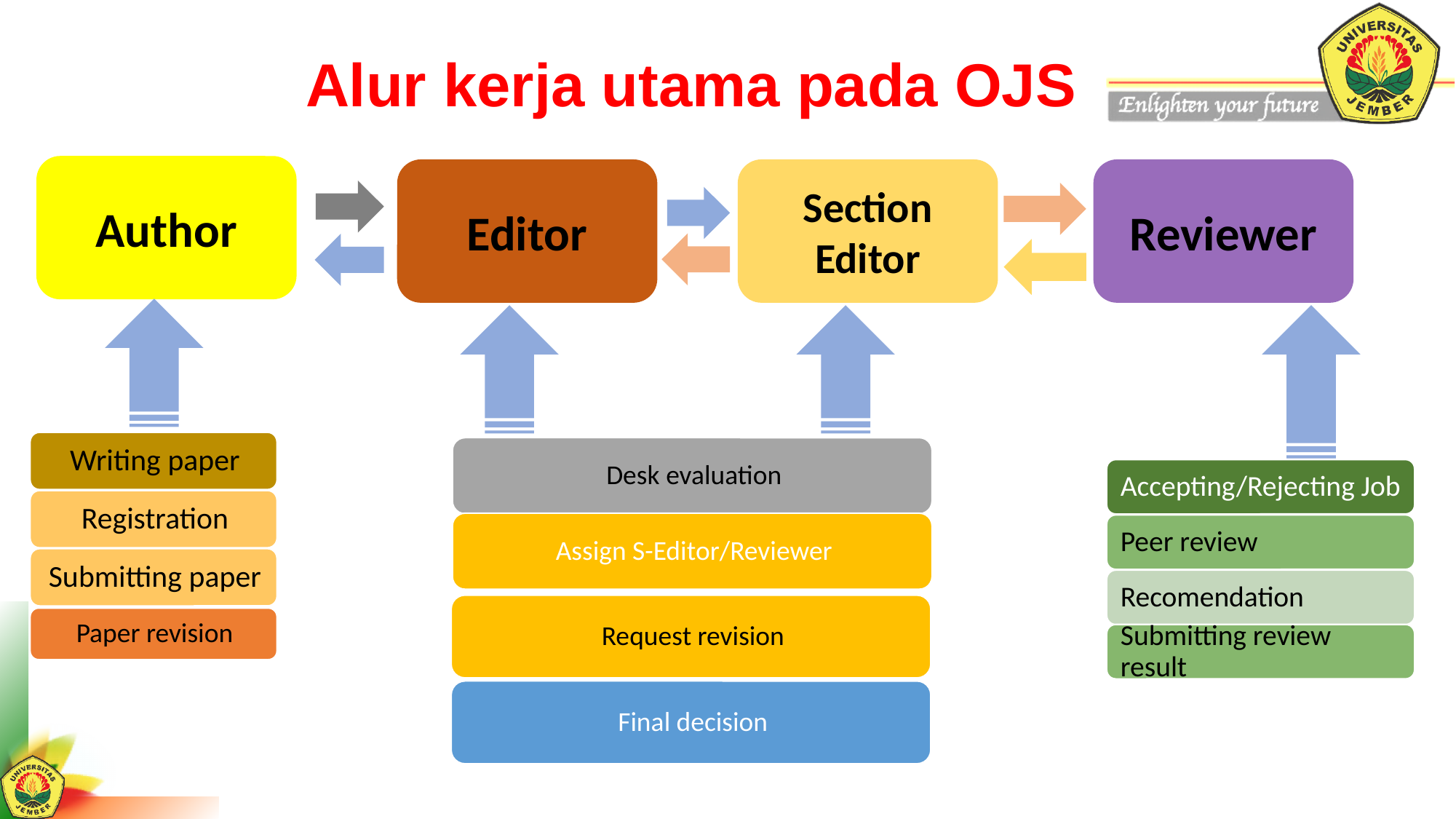

# Alur kerja utama pada OJS
Author
Editor
Section Editor
Reviewer

Writing paper
Registration
Submitting paper
Desk evaluation
Assign S-Editor/Reviewer
Accepting/Rejecting Job
Peer review
Recomendation
Submitting review result
Request revision
Final decision
Paper revision